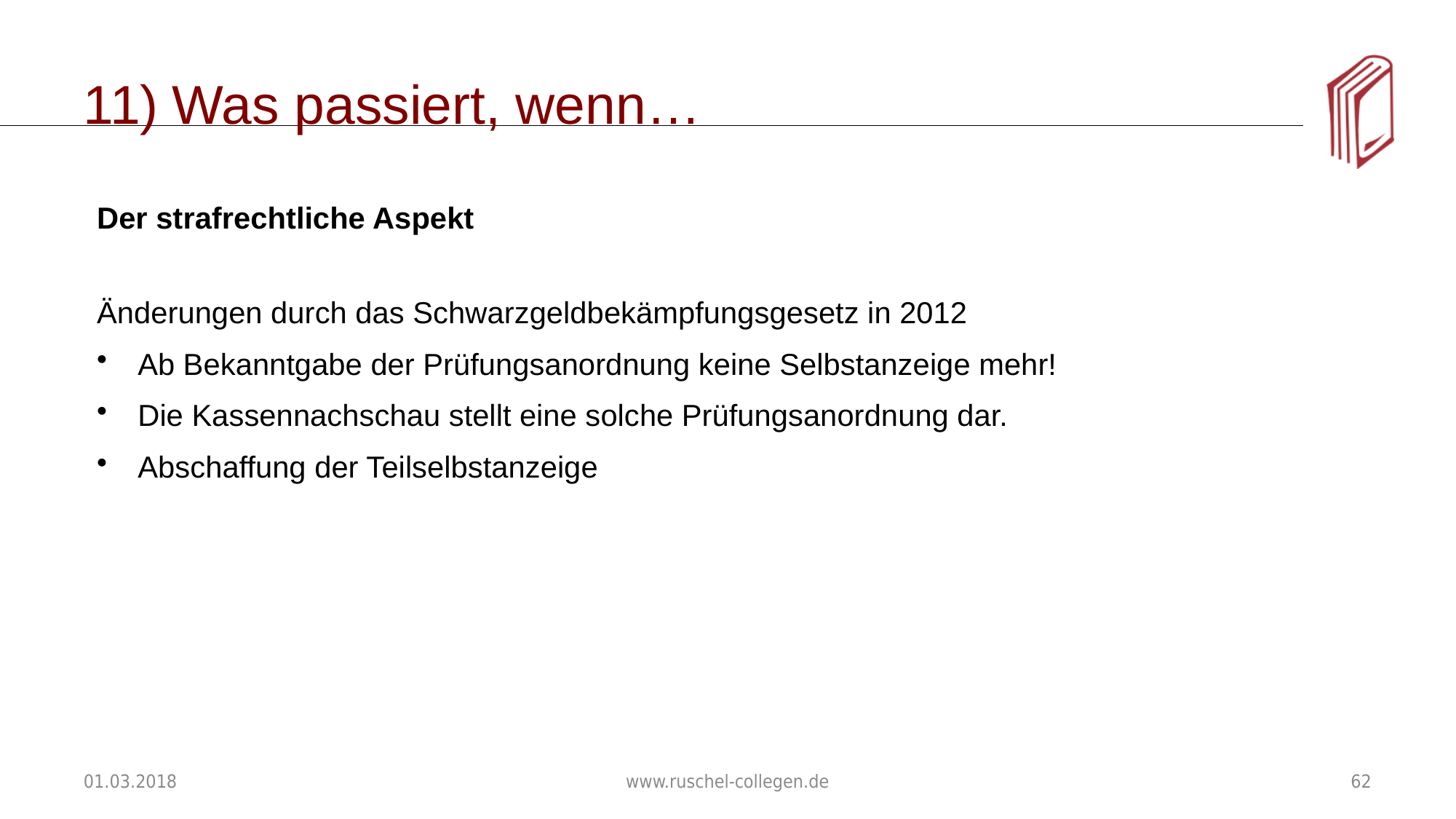

# Was passiert, wenn…
Der strafrechtliche Aspekt

Änderungen durch das Schwarzgeldbekämpfungsgesetz in 2012
Ab Bekanntgabe der Prüfungsanordnung keine Selbstanzeige mehr!
Die Kassennachschau stellt eine solche Prüfungsanordnung dar.
Abschaffung der Teilselbstanzeige

01.03.2018
www.ruschel-collegen.de
62